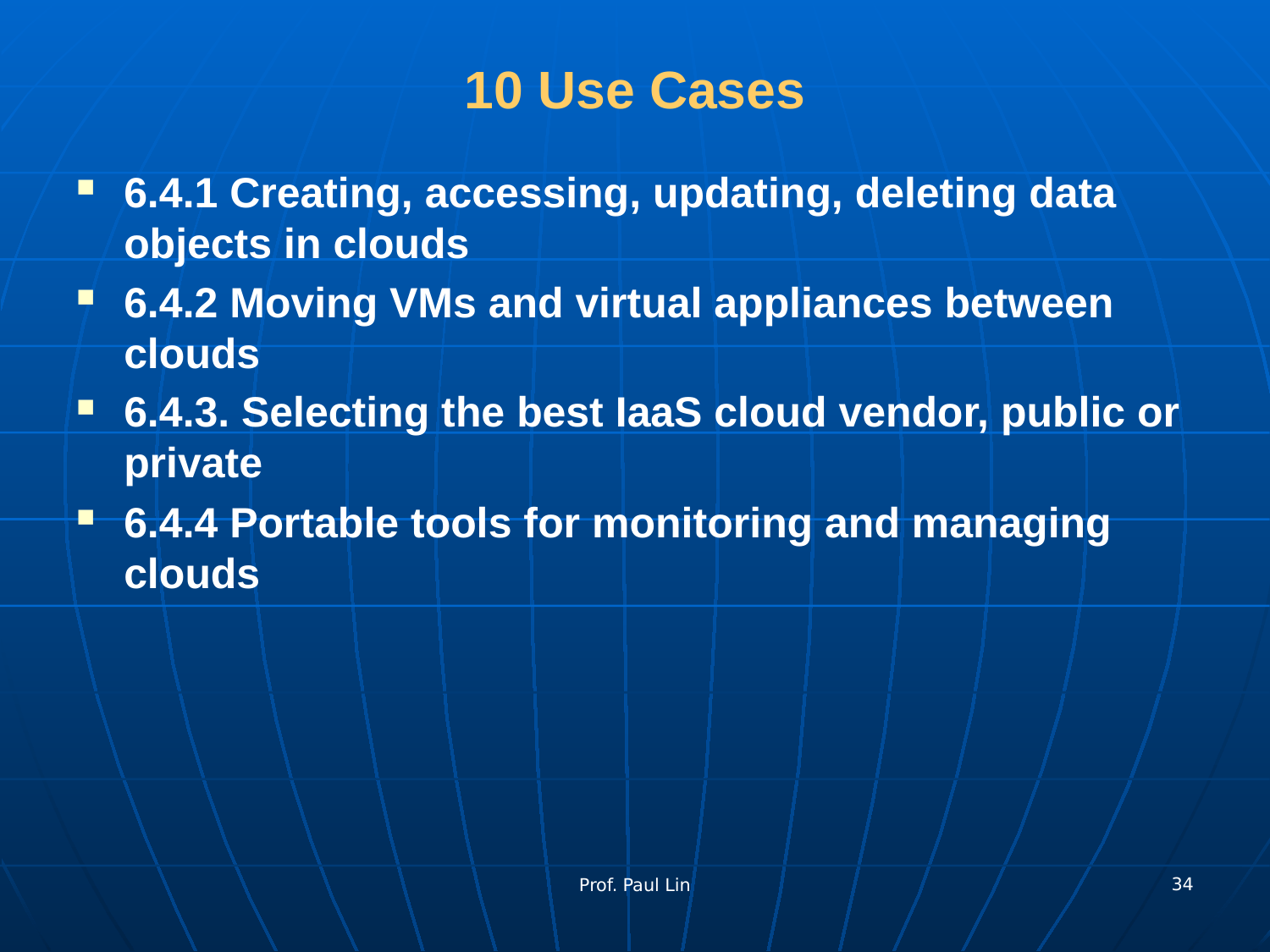

# 10 Use Cases
6.4.1 Creating, accessing, updating, deleting data objects in clouds
6.4.2 Moving VMs and virtual appliances between clouds
6.4.3. Selecting the best IaaS cloud vendor, public or private
6.4.4 Portable tools for monitoring and managing clouds

34
Prof. Paul Lin